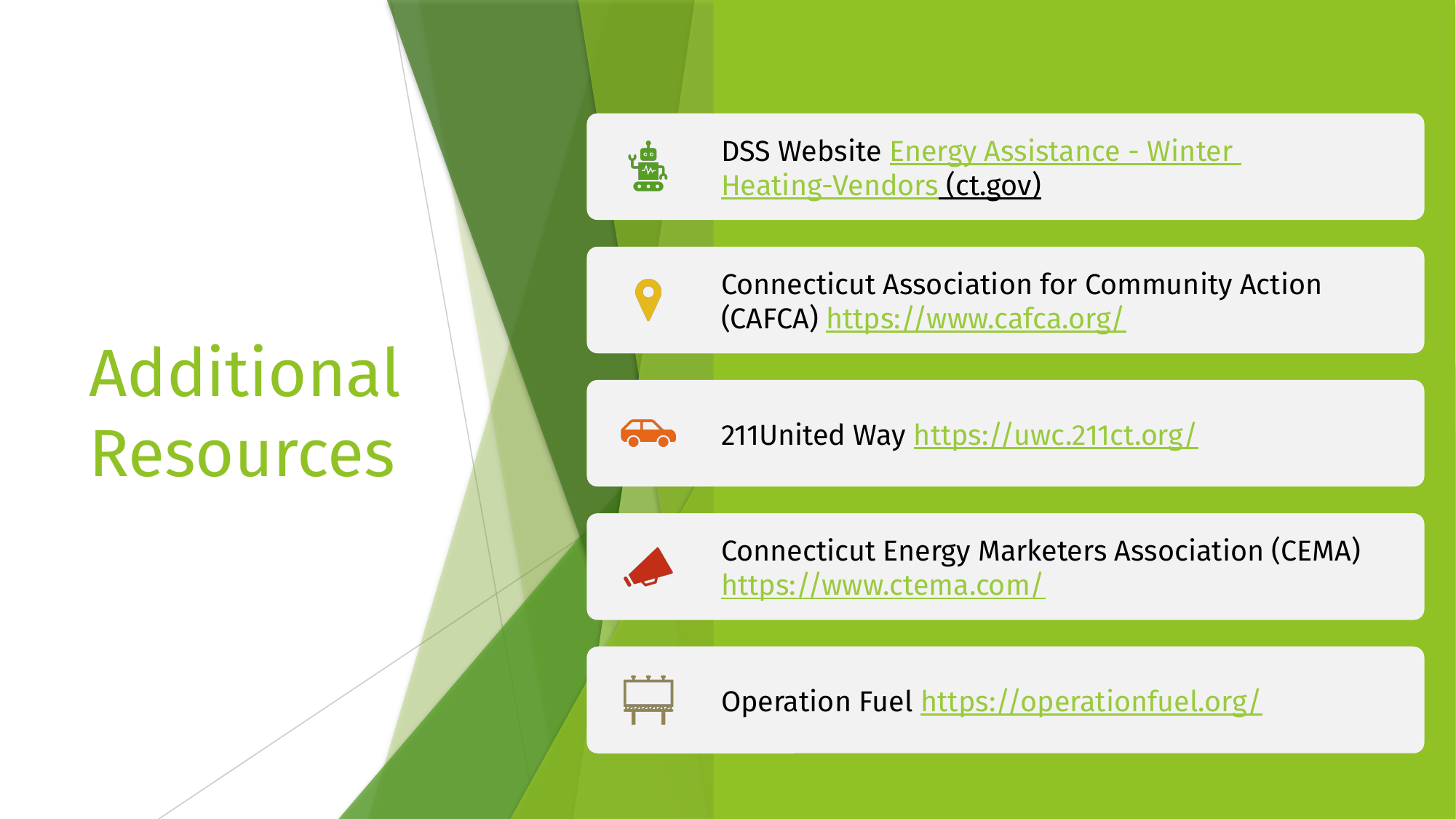

DSS Website Energy Assistance - Winter Heating-Vendors (ct.gov)
Connecticut Association for Community Action (CAFCA) https://www.cafca.org/
211United Way https://uwc.211ct.org/
Connecticut Energy Marketers Association (CEMA) https://www.ctema.com/
Operation Fuel https://operationfuel.org/
# Additional Resources